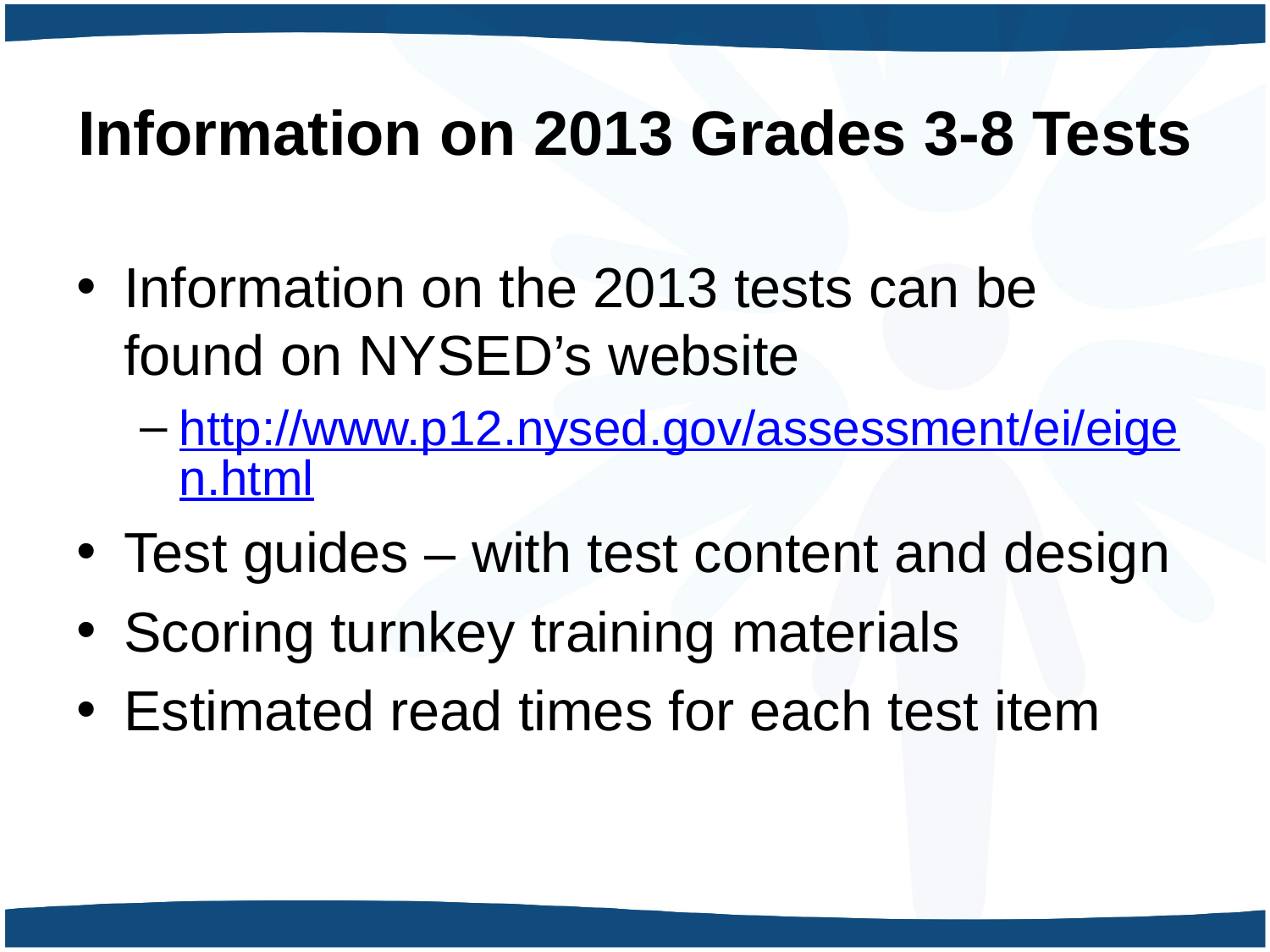

# Information on 2013 Grades 3-8 Tests
Information on the 2013 tests can be found on NYSED’s website
http://www.p12.nysed.gov/assessment/ei/eigen.html
Test guides – with test content and design
Scoring turnkey training materials
Estimated read times for each test item